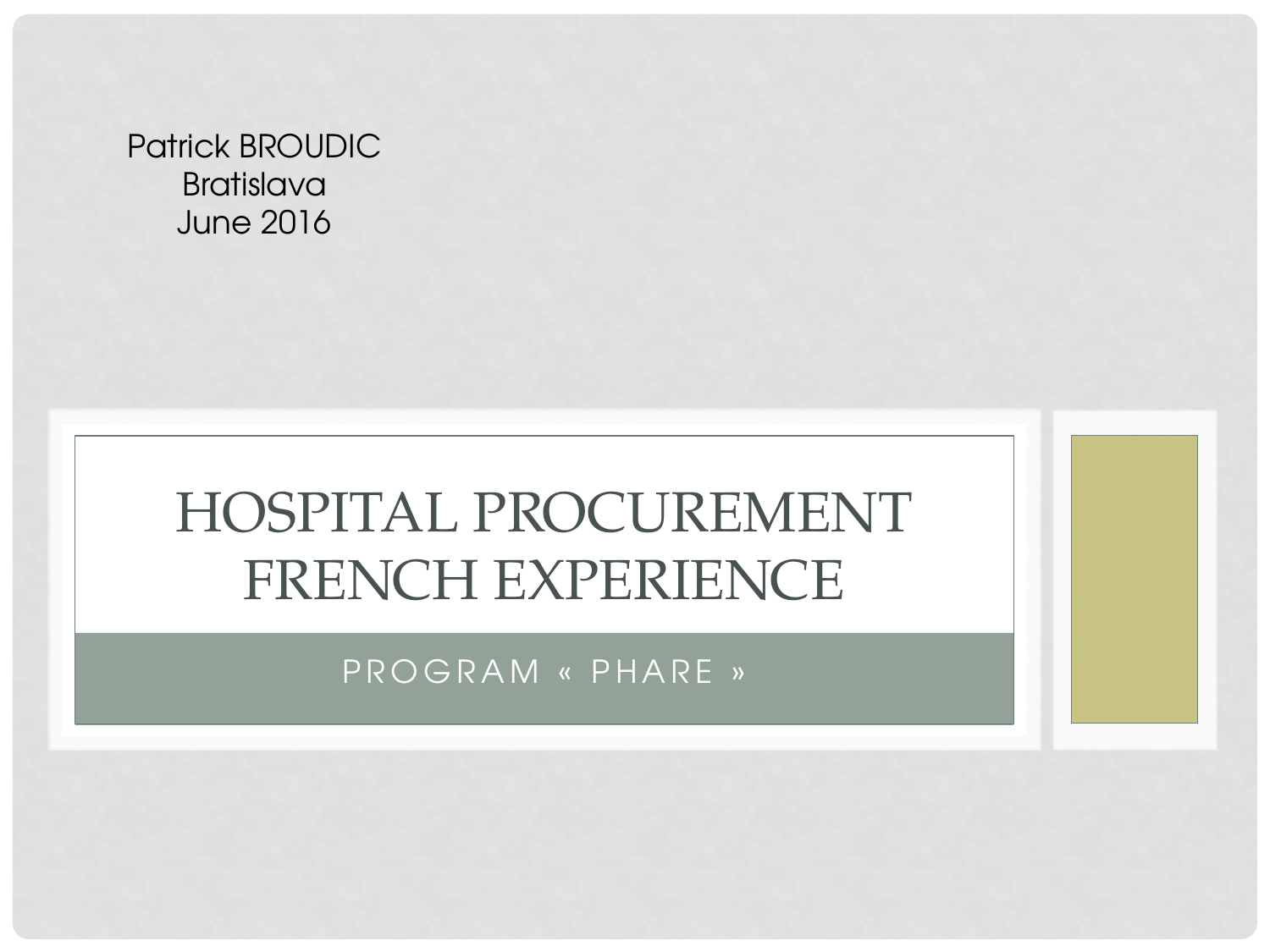

Patrick BROUDIC
Bratislava
June 2016
# HOSPITAL PROCUREMENT FRENCH EXPERIENCE
PROGRAM « PHARE »